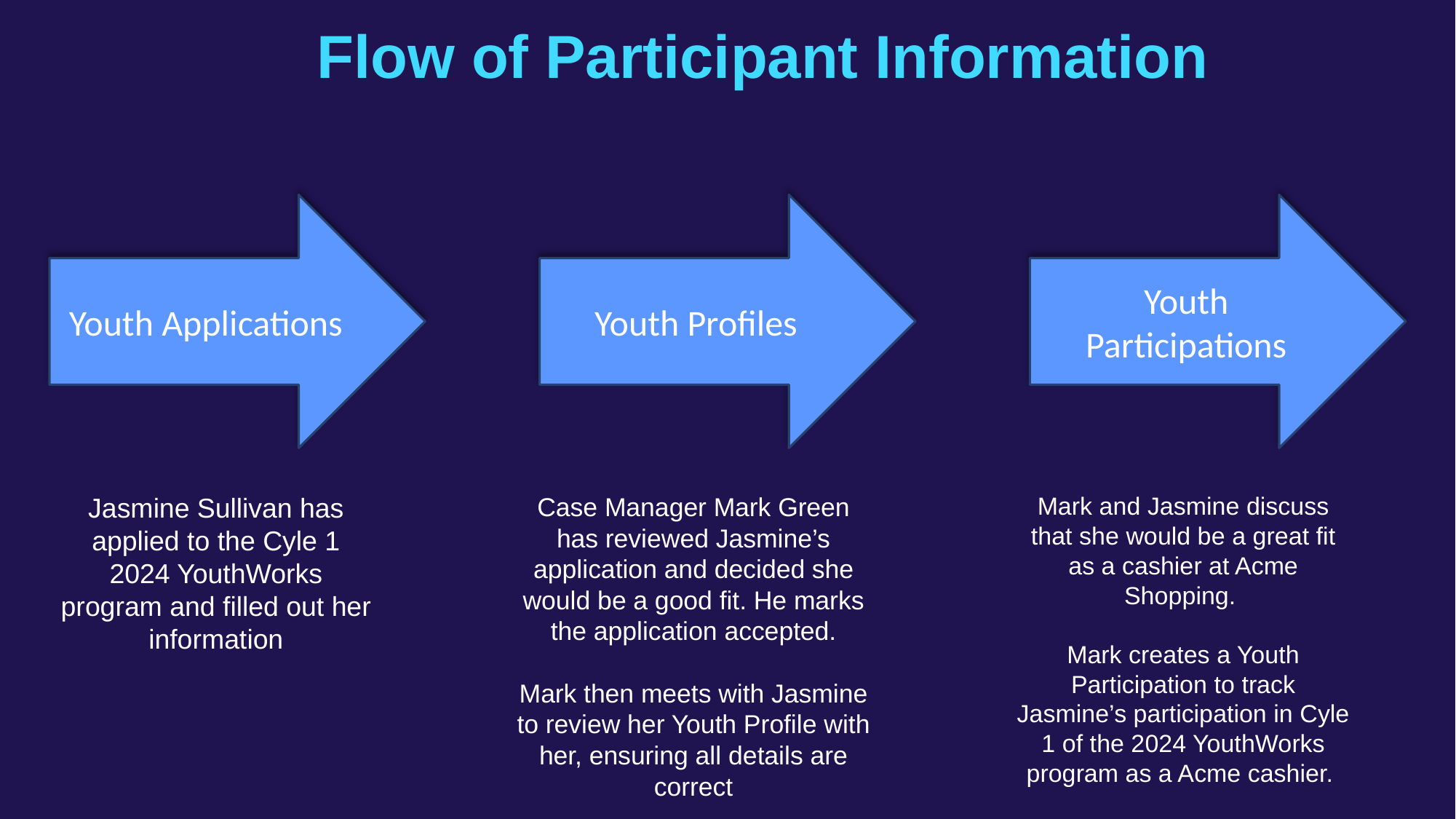

Flow of Participant Information
Youth Applications
Youth Profiles
Youth Participations
Case Manager Mark Green has reviewed Jasmine’s application and decided she would be a good fit. He marks the application accepted.

Mark then meets with Jasmine to review her Youth Profile with her, ensuring all details are correct
Mark and Jasmine discuss that she would be a great fit as a cashier at Acme Shopping.

Mark creates a Youth Participation to track Jasmine’s participation in Cyle 1 of the 2024 YouthWorks program as a Acme cashier.
Jasmine Sullivan has applied to the Cyle 1 2024 YouthWorks program and filled out her information